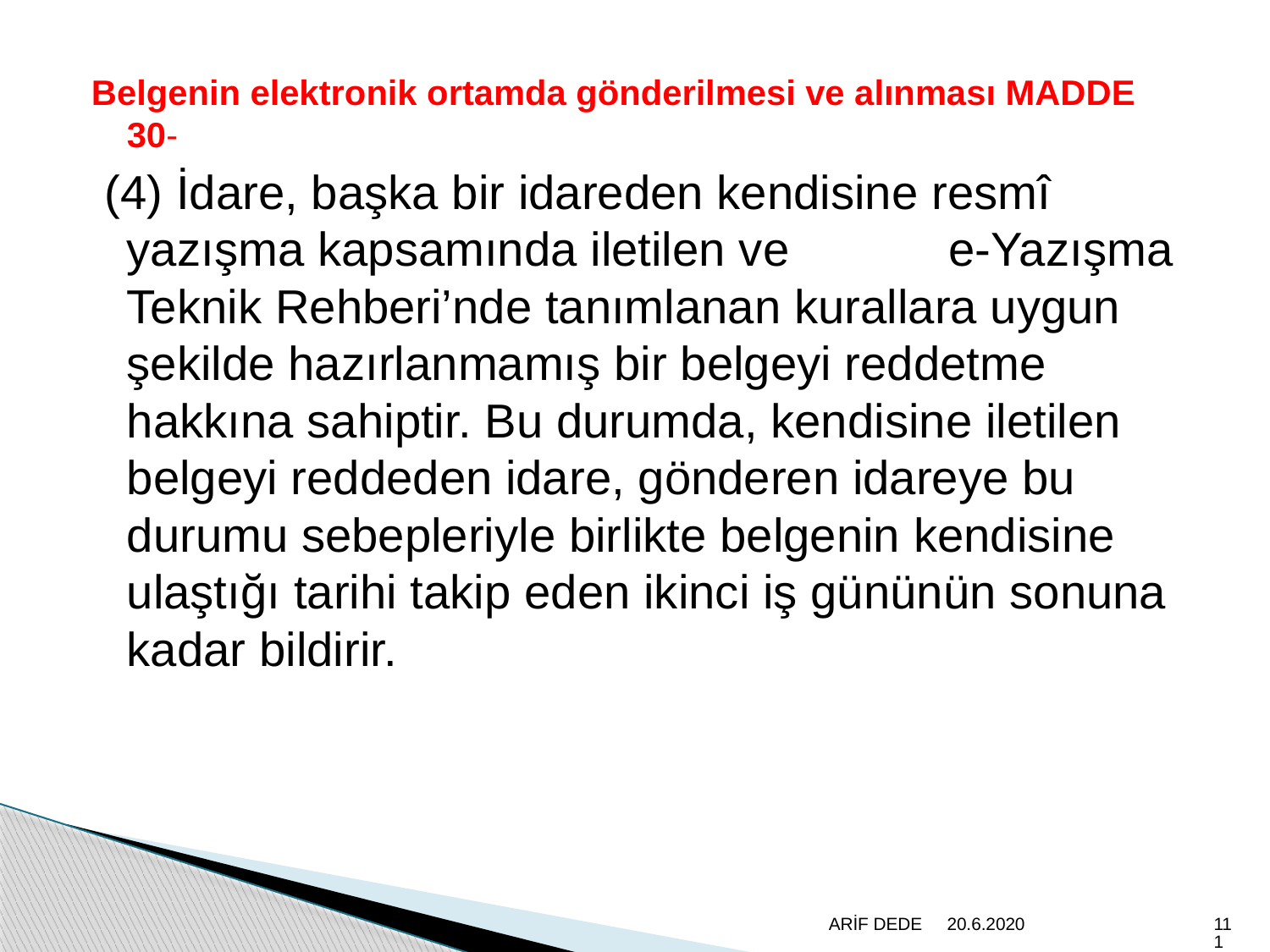

Belgenin elektronik ortamda gönderilmesi ve alınması MADDE 30-
 (4) İdare, başka bir idareden kendisine resmî yazışma kapsamında iletilen ve            e-Yazışma Teknik Rehberi’nde tanımlanan kurallara uygun şekilde hazırlanmamış bir belgeyi reddetme hakkına sahiptir. Bu durumda, kendisine iletilen belgeyi reddeden idare, gönderen idareye bu durumu sebepleriyle birlikte belgenin kendisine ulaştığı tarihi takip eden ikinci iş gününün sonuna kadar bildirir.
ARİF DEDE
20.6.2020
111